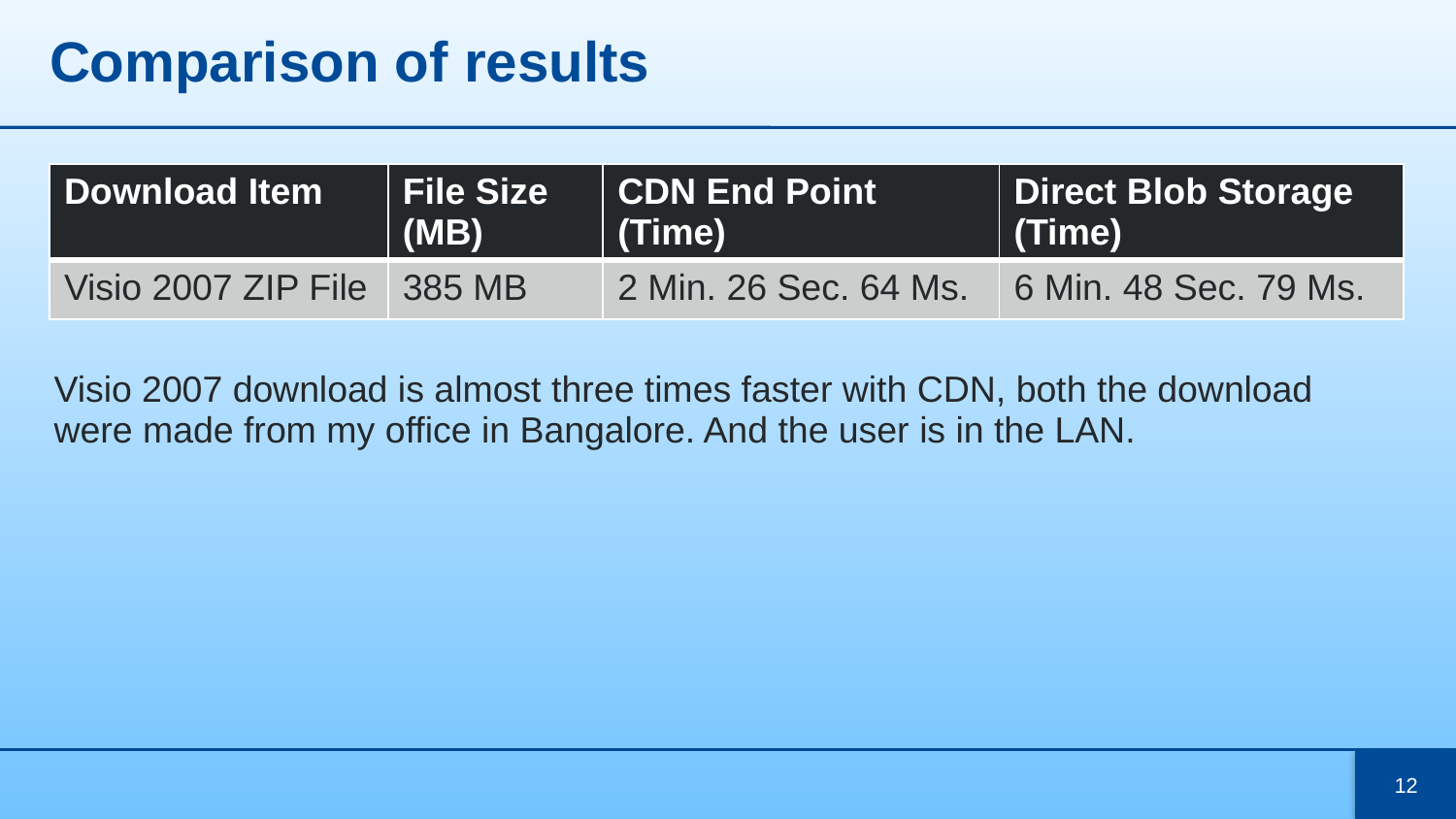

# Comparison of results
| Download Item | File Size (MB) | CDN End Point (Time) | Direct Blob Storage (Time) |
| --- | --- | --- | --- |
| Visio 2007 ZIP File | 385 MB | 2 Min. 26 Sec. 64 Ms. | 6 Min. 48 Sec. 79 Ms. |
Visio 2007 download is almost three times faster with CDN, both the download were made from my office in Bangalore. And the user is in the LAN.